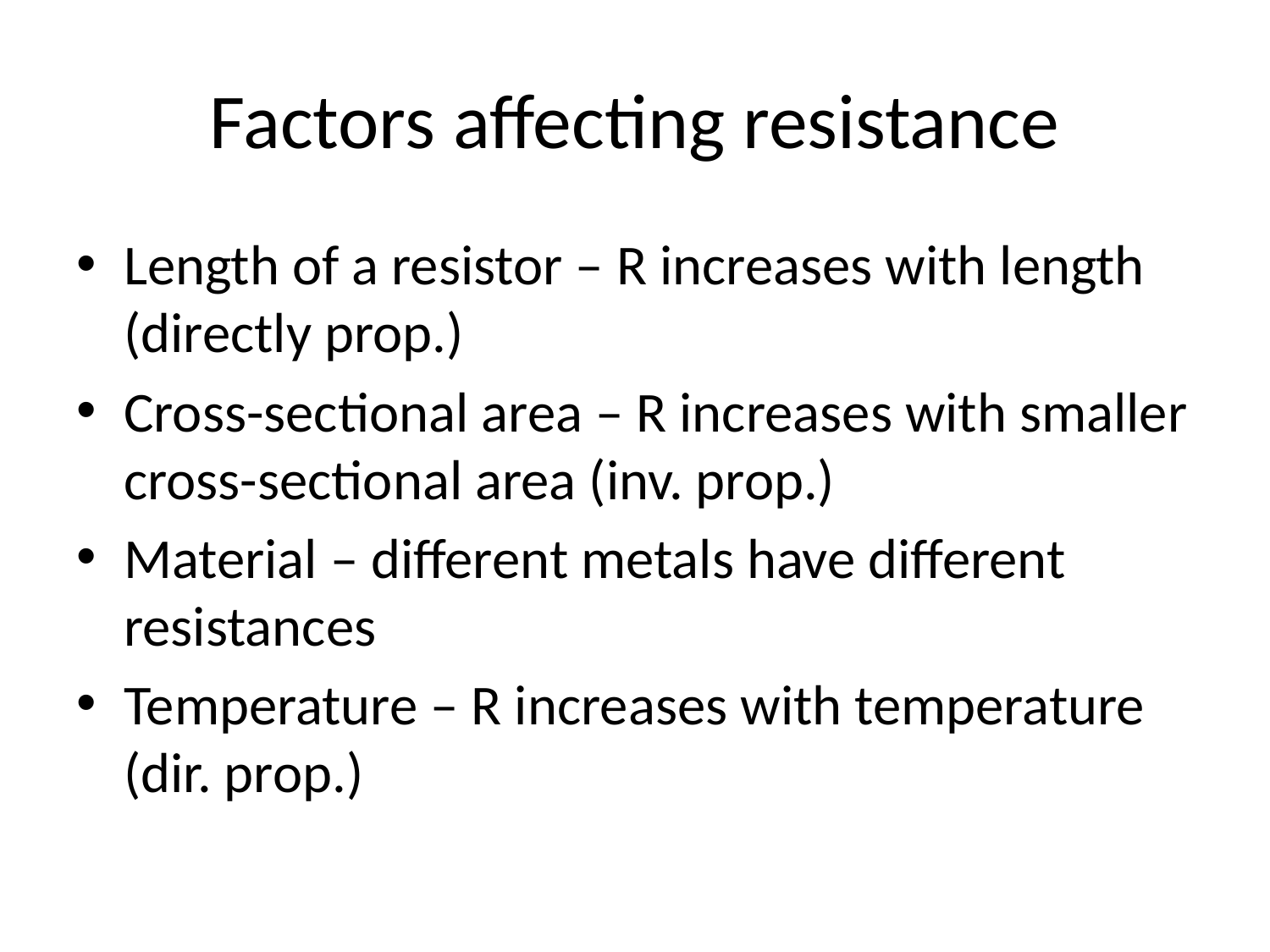

# Factors affecting resistance
Length of a resistor – R increases with length (directly prop.)
Cross-sectional area – R increases with smaller cross-sectional area (inv. prop.)
Material – different metals have different resistances
Temperature – R increases with temperature (dir. prop.)